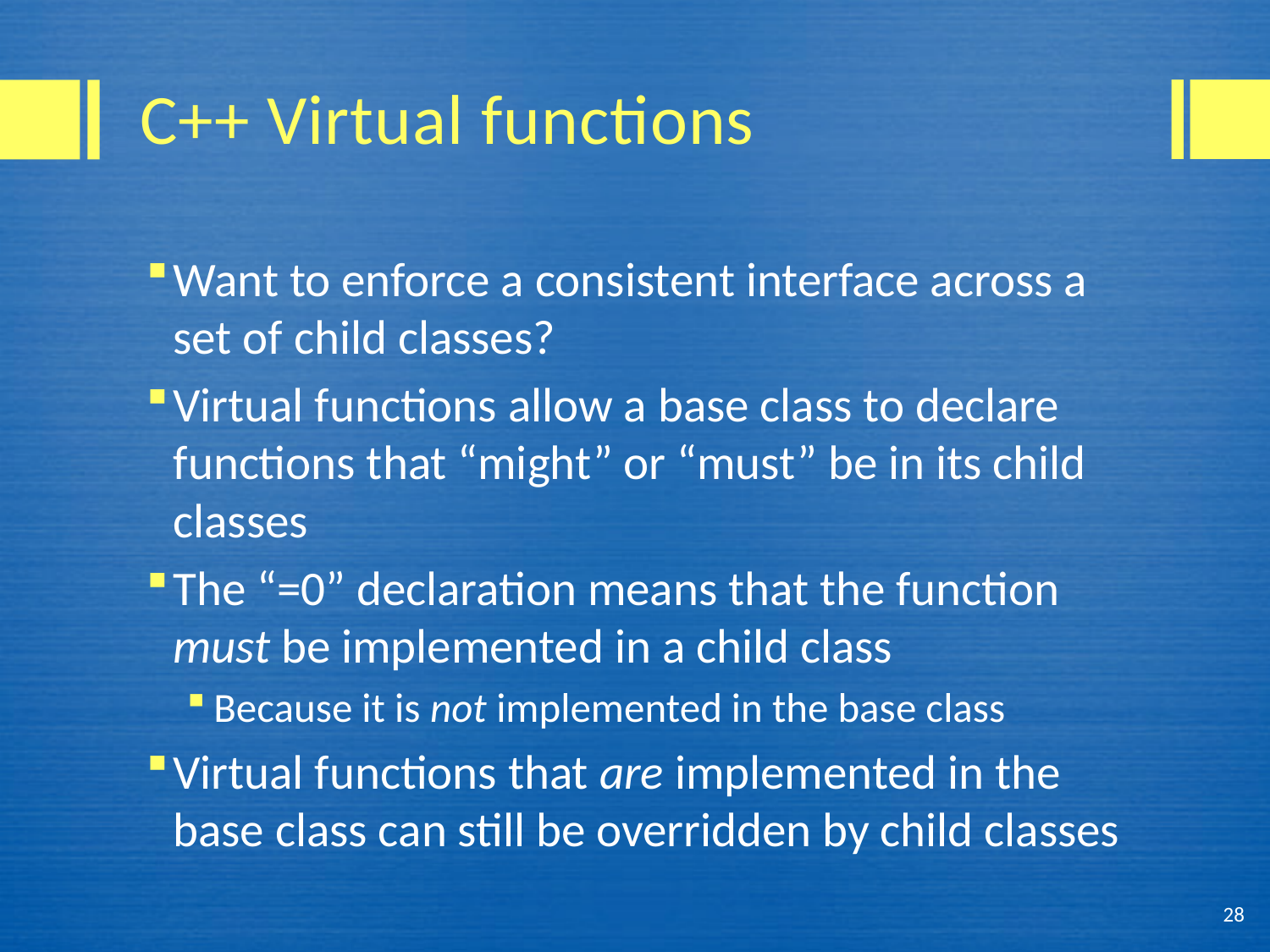

# C++ Virtual functions
Want to enforce a consistent interface across a set of child classes?
Virtual functions allow a base class to declare functions that “might” or “must” be in its child classes
The “=0” declaration means that the function must be implemented in a child class
Because it is not implemented in the base class
Virtual functions that are implemented in the base class can still be overridden by child classes
28